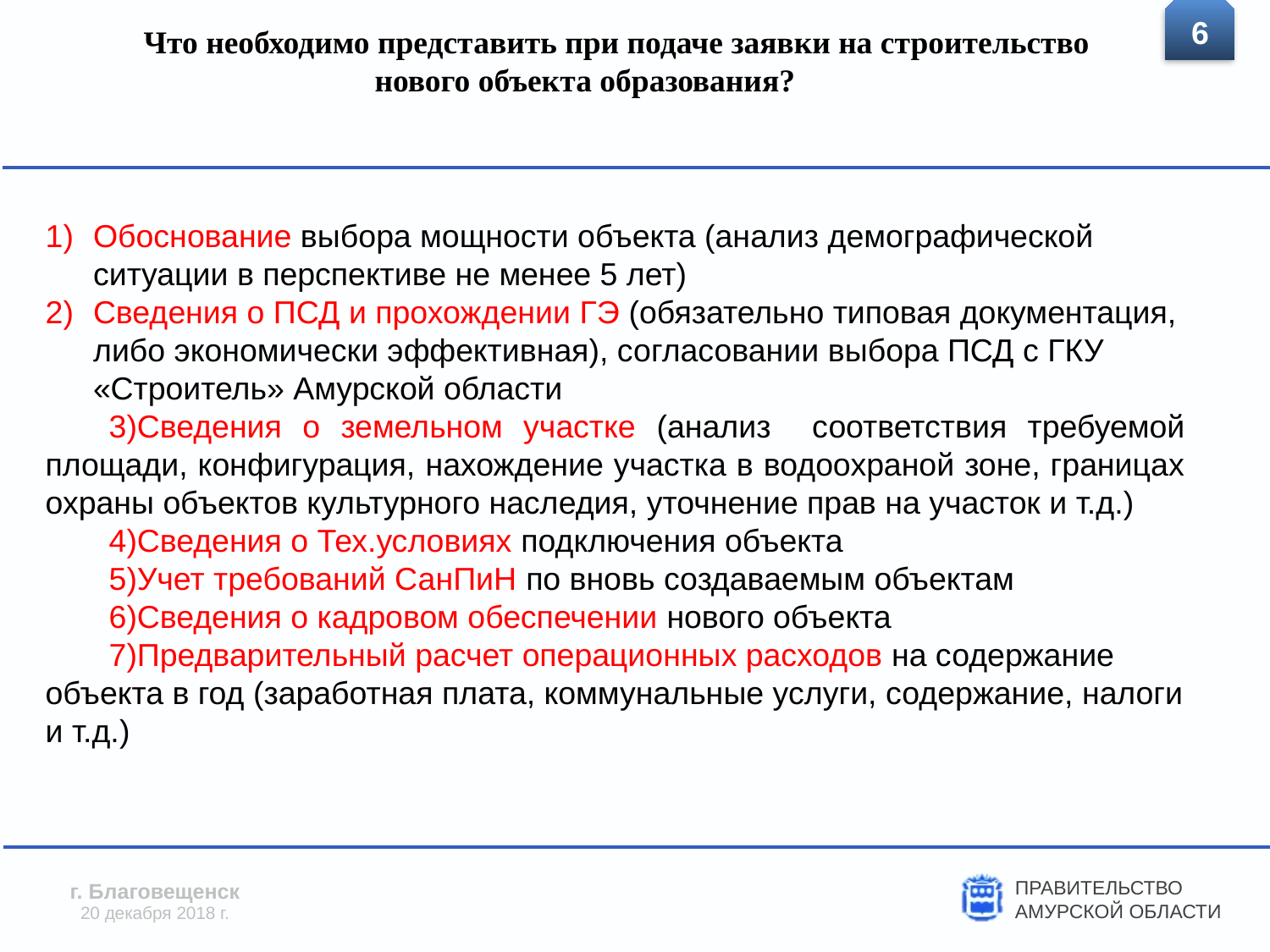

6
Что необходимо представить при подаче заявки на строительство нового объекта образования?

Обоснование выбора мощности объекта (анализ демографической ситуации в перспективе не менее 5 лет)
Сведения о ПСД и прохождении ГЭ (обязательно типовая документация, либо экономически эффективная), согласовании выбора ПСД с ГКУ «Строитель» Амурской области
Сведения о земельном участке (анализ  соответствия требуемой площади, конфигурация, нахождение участка в водоохраной зоне, границах охраны объектов культурного наследия, уточнение прав на участок и т.д.)
Сведения о Тех.условиях подключения объекта
Учет требований СанПиН по вновь создаваемым объектам
Сведения о кадровом обеспечении нового объекта
Предварительный расчет операционных расходов на содержание объекта в год (заработная плата, коммунальные услуги, содержание, налоги и т.д.)

г. Благовещенск
20 декабря 2018 г.